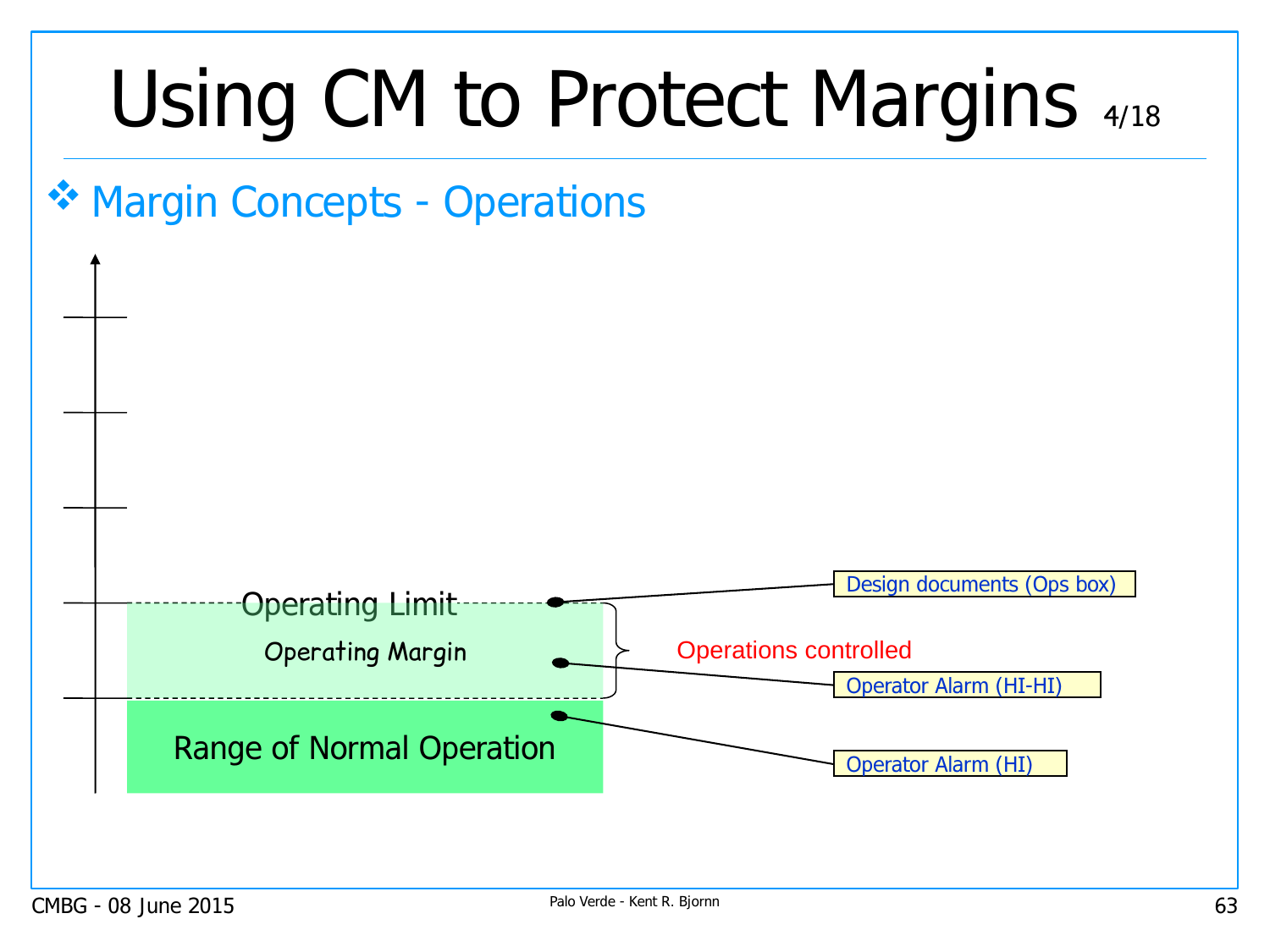

# Using CM to Protect Margins 4/18
Margin Concepts - Operations

Design documents (Ops box)
Operating Limit

Operating Margin

Operations controlled
Operator Alarm (HI-HI)

Range of Normal Operation
Operator Alarm (HI)
CMBG - 08 June 2015
Palo Verde - Kent R. Bjornn
63